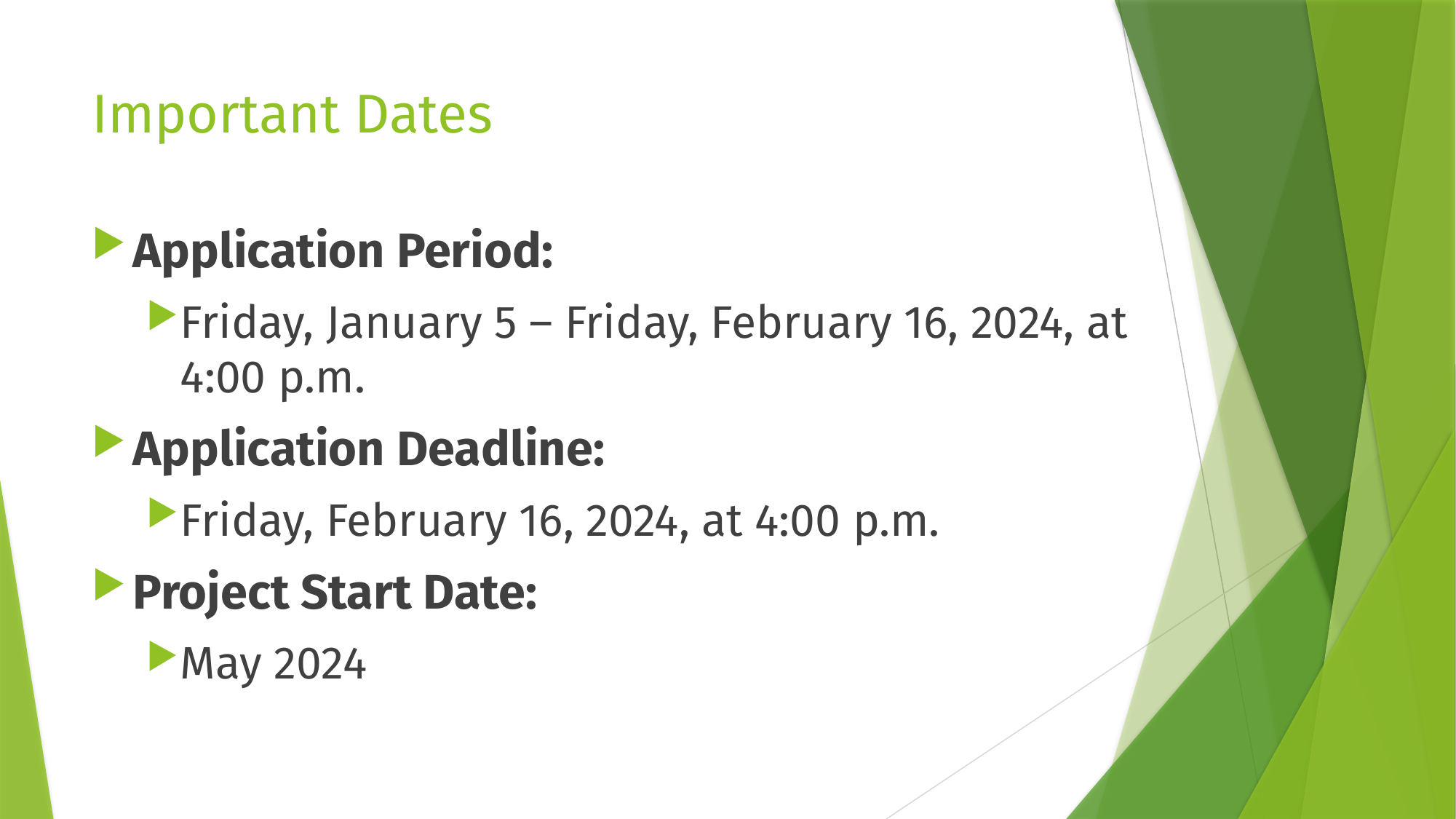

# Important Dates
Application Period:
Friday, January 5 – Friday, February 16, 2024, at 4:00 p.m.
Application Deadline:
Friday, February 16, 2024, at 4:00 p.m.
Project Start Date:
May 2024